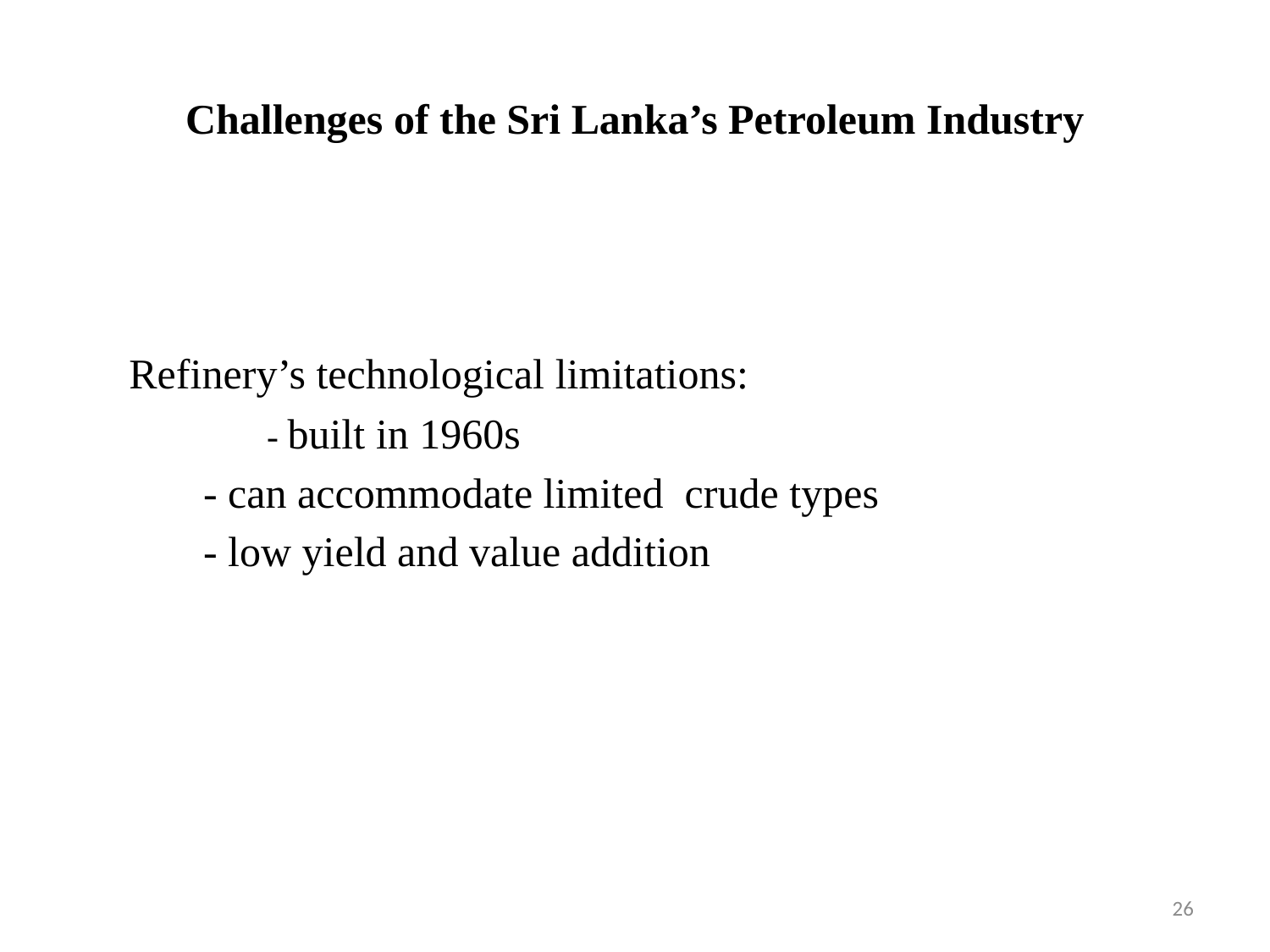

# Challenges of the Sri Lanka’s Petroleum Industry

     Refinery’s technological limitations:
	- built in 1960s
	- can accommodate limited  crude types
	- low yield and value addition

26